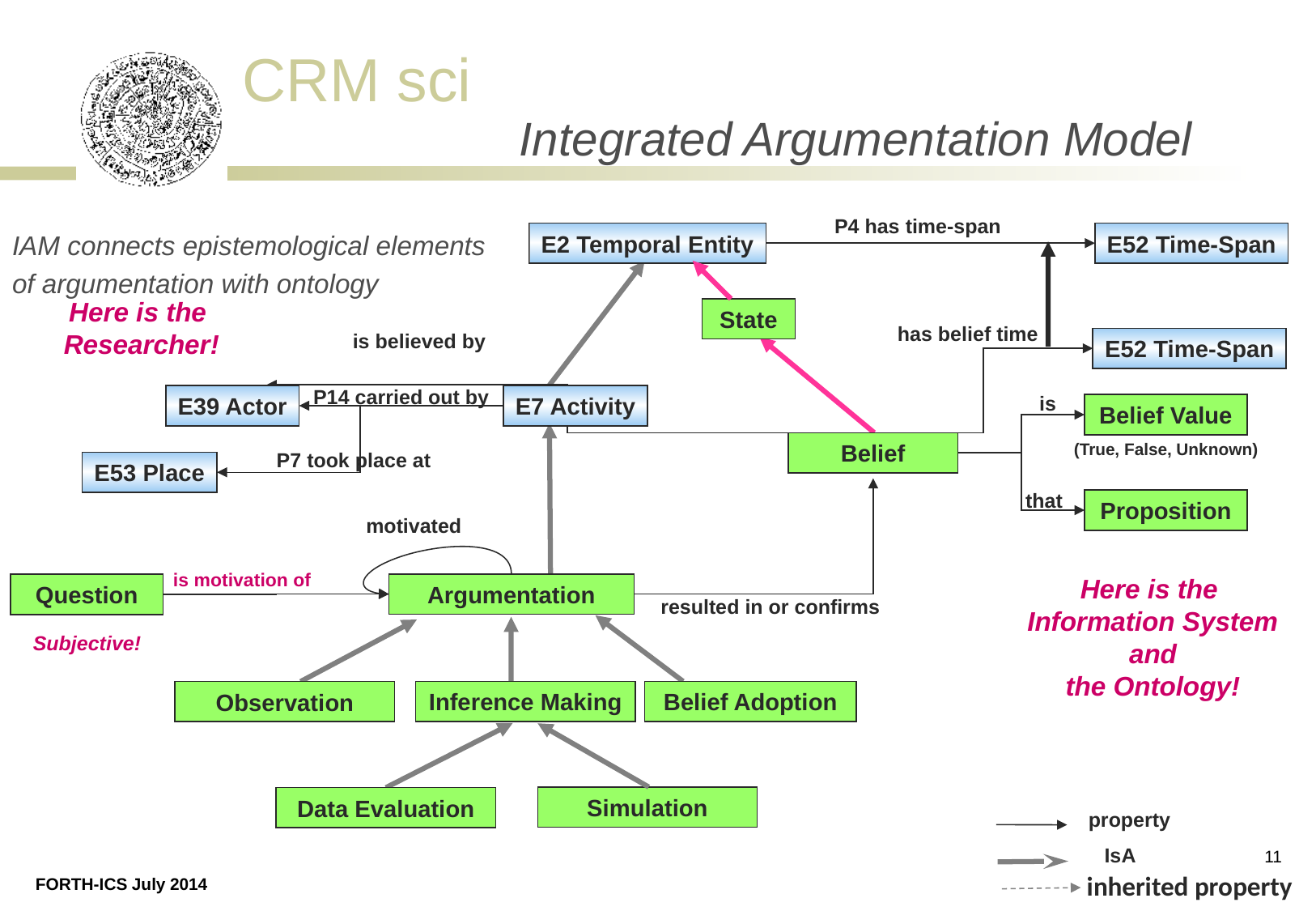

# Integrated Argumentation Model
 P4 has time-span
E52 Time-Span
IAM connects epistemological elements
of argumentation with ontology
E2 Temporal Entity

Here is the
Researcher!
State
  has belief time
is believed by
E52 Time-Span

P14 carried out by
E39 Actor
E7 Activity
is
Belief Value

Belief
(True, False, Unknown)
P7 took place at
E53 Place
  that
Proposition
motivated
is motivation of
Here is the
Information System
and
the Ontology!
Argumentation
Question
resulted in or confirms

Subjective!
Inference Making
Belief Adoption
Observation

Simulation
Data Evaluation
property

IsA
11

inherited property